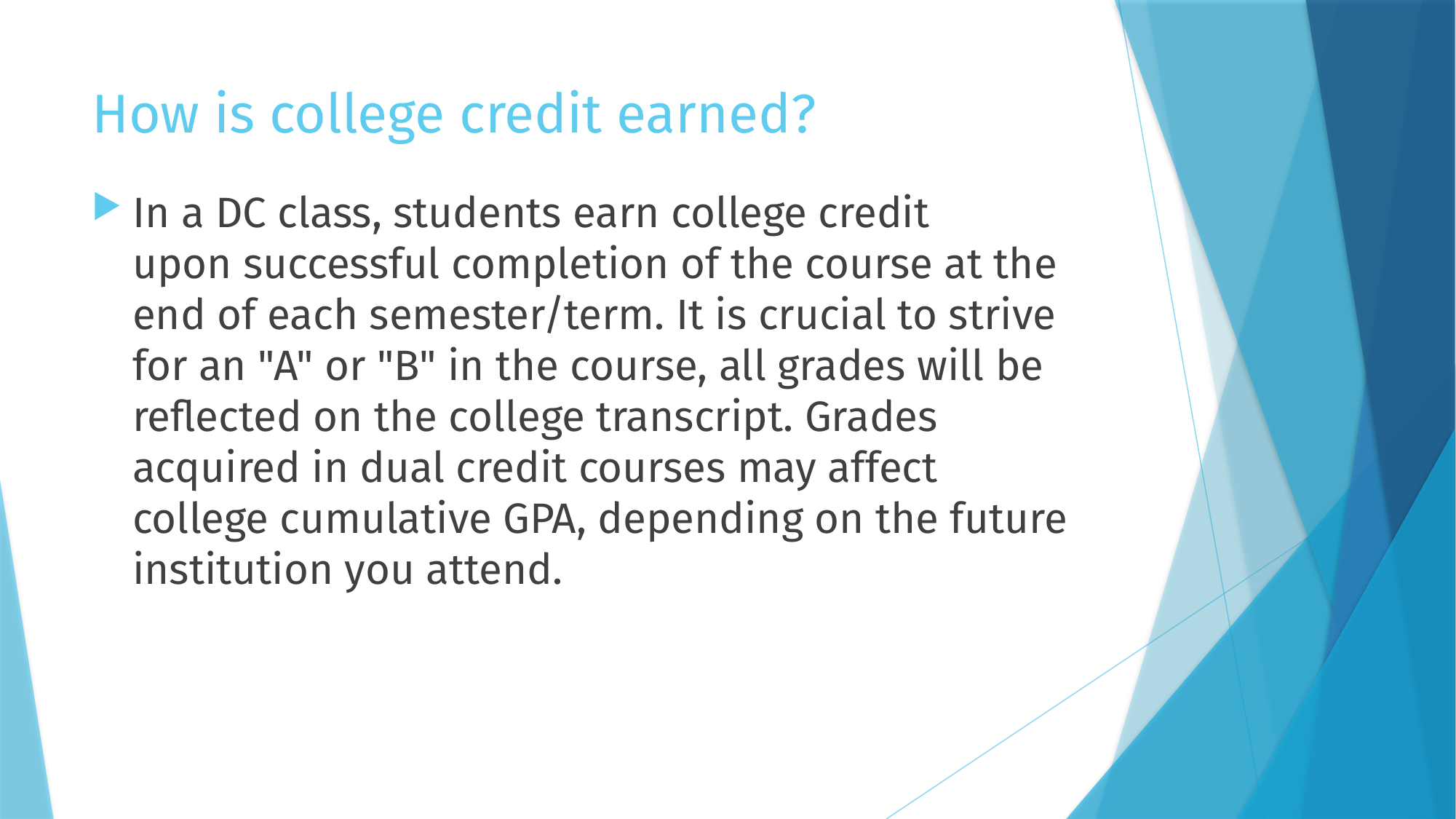

# How is college credit earned?
In a DC class, students earn college credit upon successful completion of the course at the end of each semester/term. It is crucial to strive for an "A" or "B" in the course, all grades will be reflected on the college transcript. Grades acquired in dual credit courses may affect  college cumulative GPA, depending on the future institution you attend.